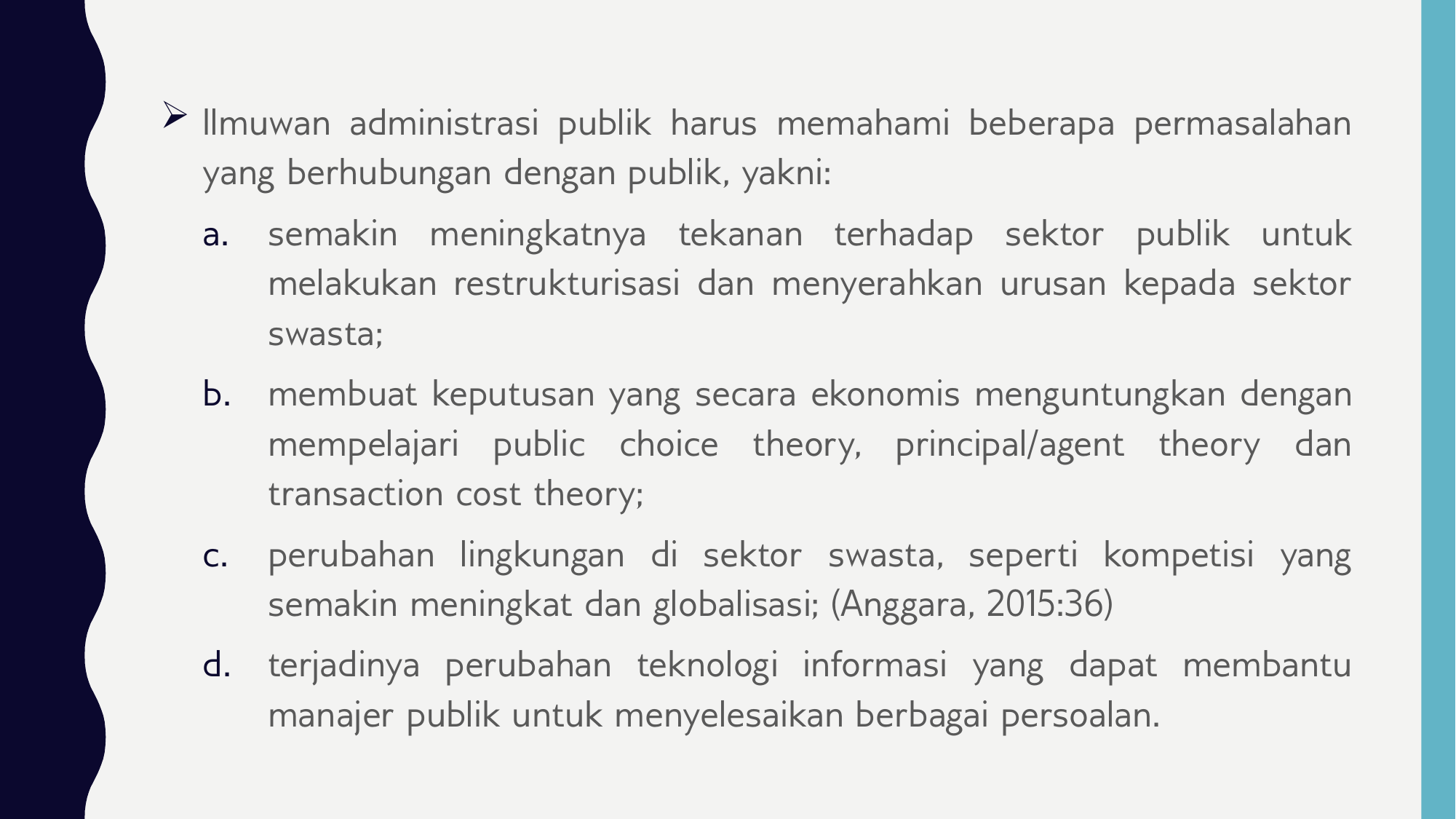

Ilmuwan administrasi publik harus memahami beberapa permasalahan yang berhubungan dengan publik, yakni:
semakin meningkatnya tekanan terhadap sektor publik untuk melakukan restrukturisasi dan menyerahkan urusan kepada sektor swasta;
membuat keputusan yang secara ekonomis menguntungkan dengan mempelajari public choice theory, principal/agent theory dan transaction cost theory;
perubahan lingkungan di sektor swasta, seperti kompetisi yang semakin meningkat dan globalisasi; (Anggara, 2015:36)
terjadinya perubahan teknologi informasi yang dapat membantu manajer publik untuk menyelesaikan berbagai persoalan.